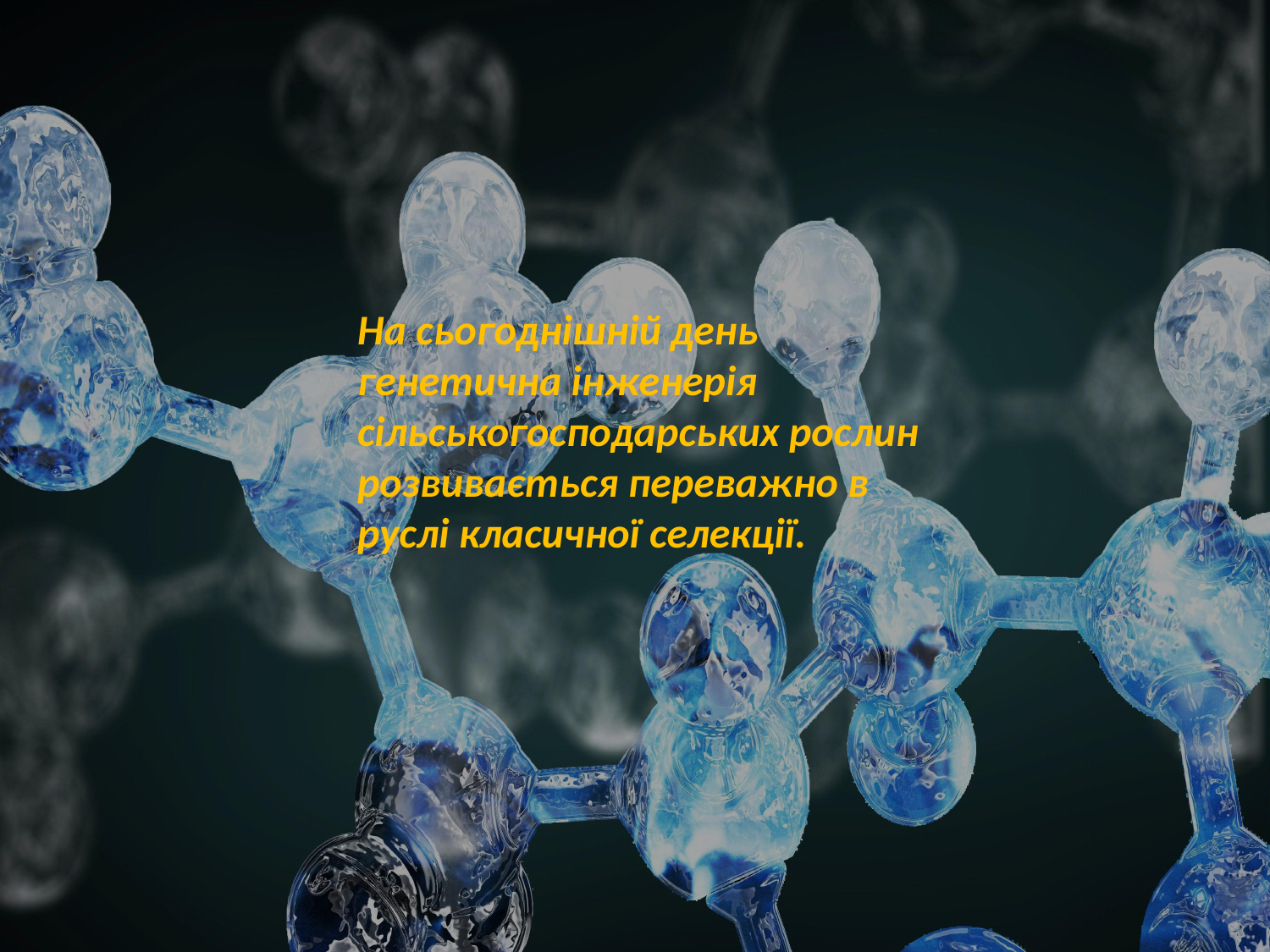

На сьогоднішній день генетична інженерія сільськогосподарських рослин розвивається переважно в руслі класичної селекції.